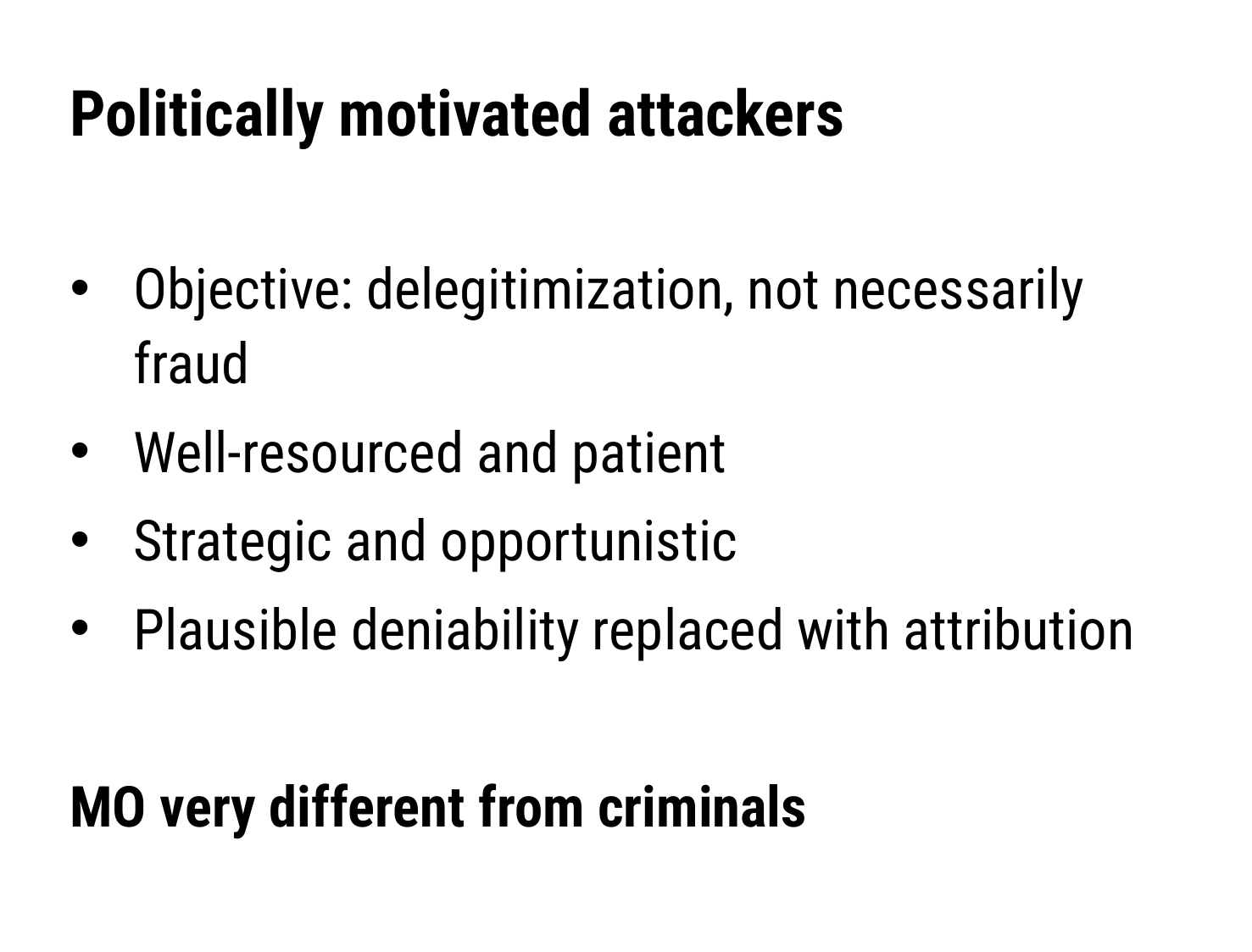

# Politically motivated attackers
Objective: delegitimization, not necessarily fraud
Well-resourced and patient
Strategic and opportunistic
Plausible deniability replaced with attribution

MO very different from criminals